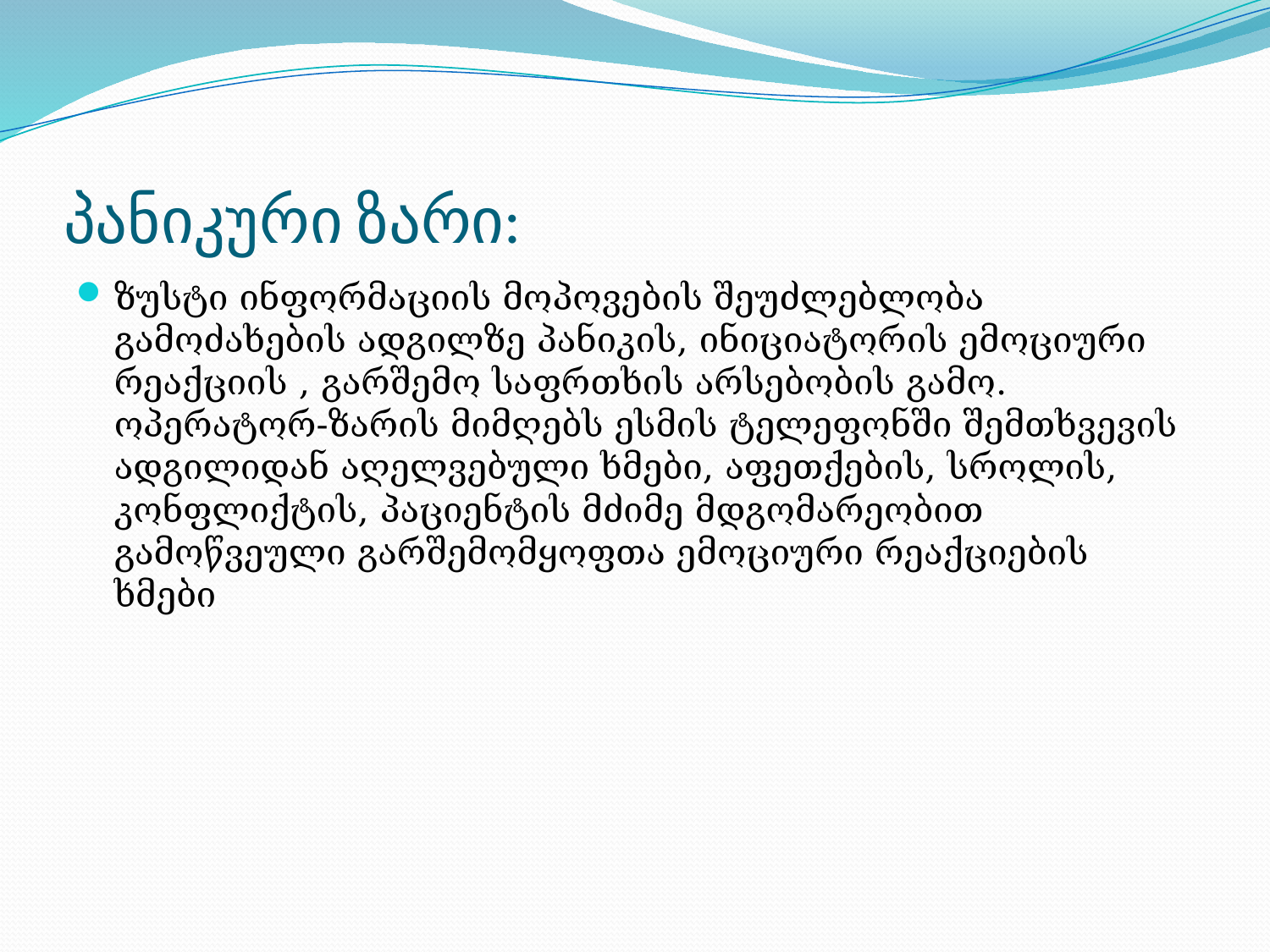

# პანიკური ზარი:
ზუსტი ინფორმაციის მოპოვების შეუძლებლობა გამოძახების ადგილზე პანიკის, ინიციატორის ემოციური რეაქციის , გარშემო საფრთხის არსებობის გამო. ოპერატორ-ზარის მიმღებს ესმის ტელეფონში შემთხვევის ადგილიდან აღელვებული ხმები, აფეთქების, სროლის, კონფლიქტის, პაციენტის მძიმე მდგომარეობით გამოწვეული გარშემომყოფთა ემოციური რეაქციების ხმები